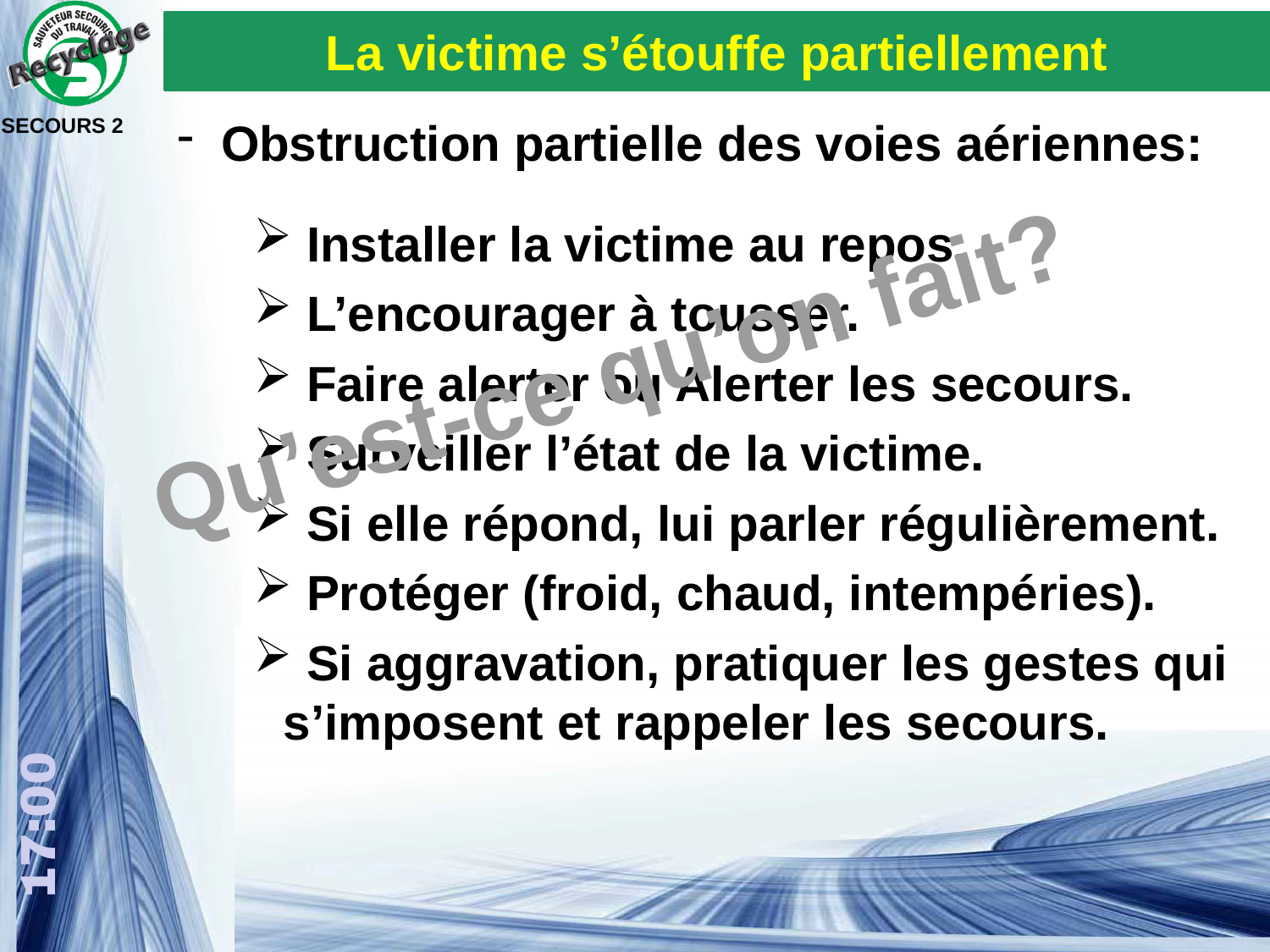

La victime s’étouffe partiellement
 Obstruction partielle des voies aériennes:
SECOURS 2
 Installer la victime au repos.
 L’encourager à tousser.
 Faire alerter ou Alerter les secours.
 Surveiller l’état de la victime.
 Si elle répond, lui parler régulièrement.
 Protéger (froid, chaud, intempéries).
 Si aggravation, pratiquer les gestes qui s’imposent et rappeler les secours.
Qu’est-ce qu’on fait?